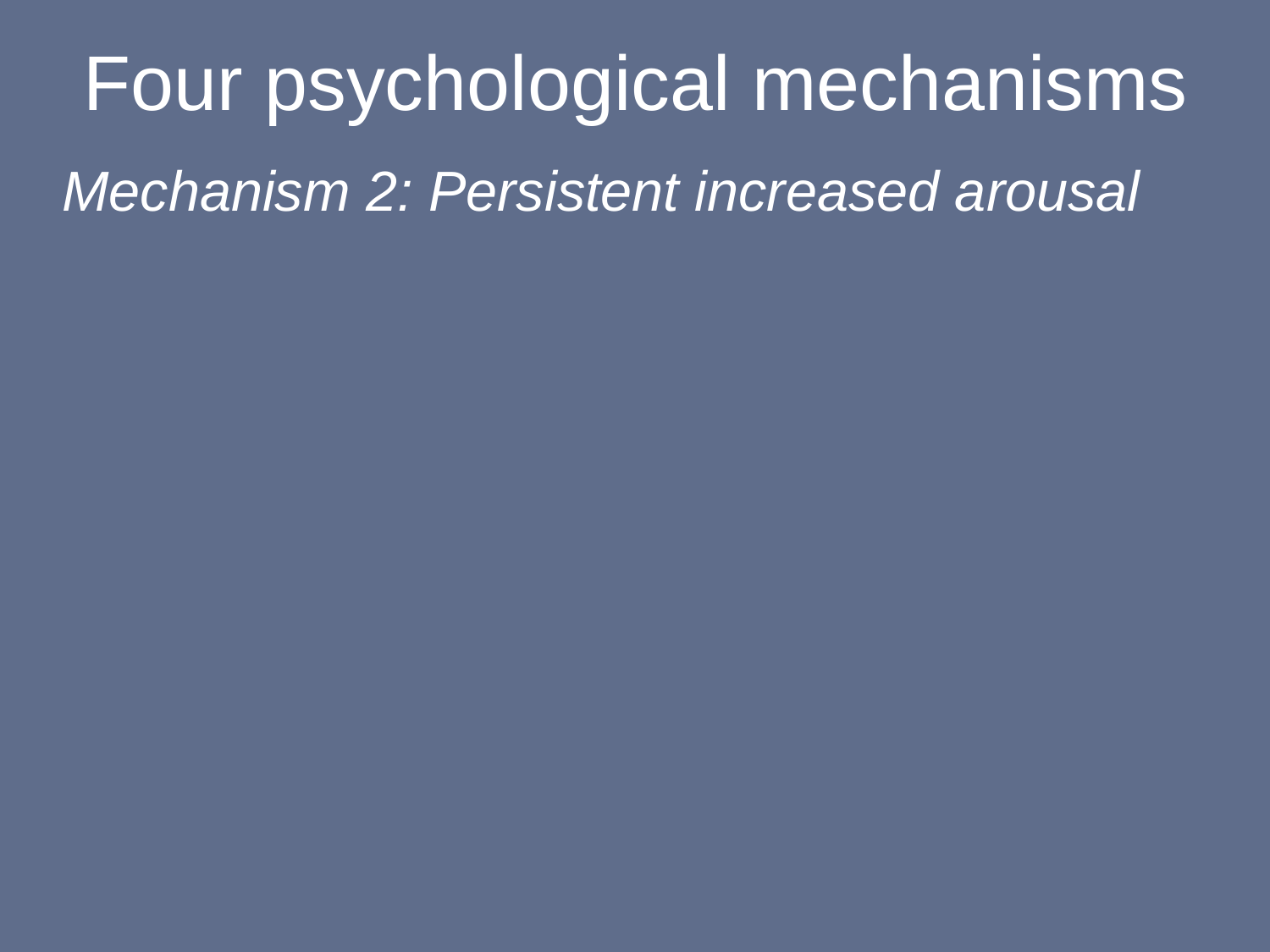

# Four psychological mechanisms
Mechanism 2: Persistent increased arousal